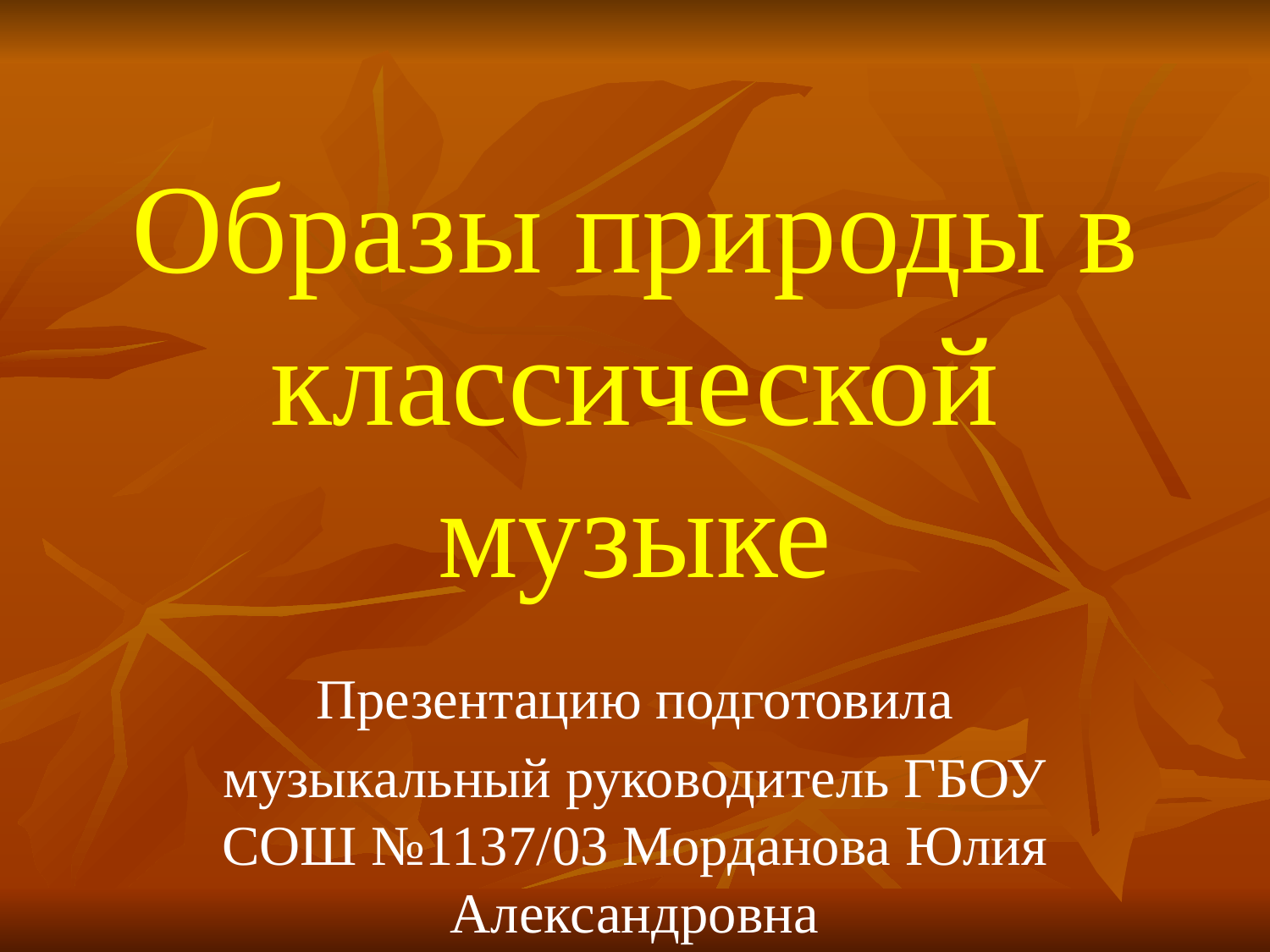

# Образы природы в классической музыке
Презентацию подготовила
музыкальный руководитель ГБОУ СОШ №1137/03 Морданова Юлия Александровна